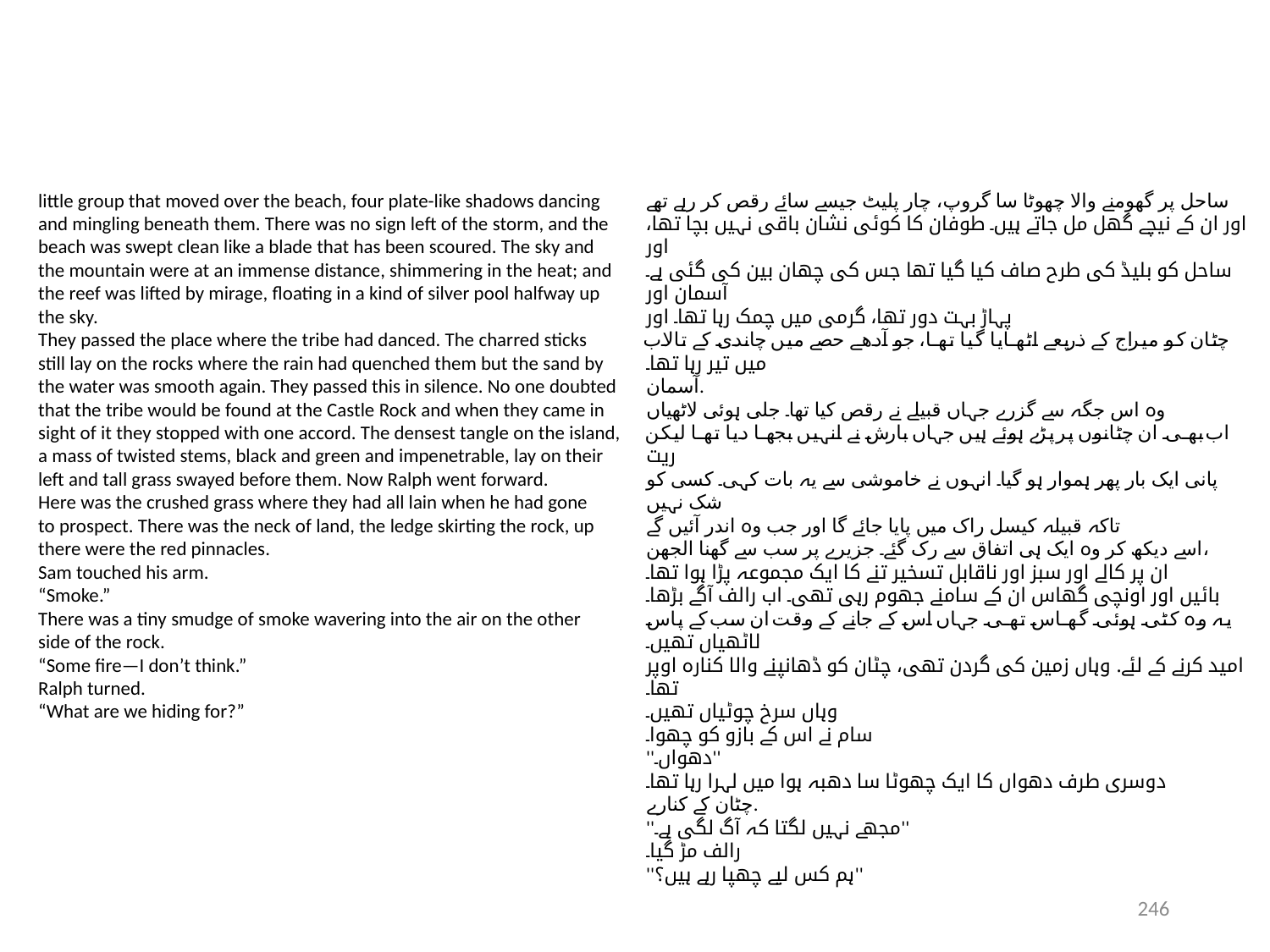

little group that moved over the beach, four plate-like shadows dancing
and mingling beneath them. There was no sign left of the storm, and the
beach was swept clean like a blade that has been scoured. The sky and
the mountain were at an immense distance, shimmering in the heat; and
the reef was lifted by mirage, floating in a kind of silver pool halfway up
the sky.
They passed the place where the tribe had danced. The charred sticks
still lay on the rocks where the rain had quenched them but the sand by
the water was smooth again. They passed this in silence. No one doubted
that the tribe would be found at the Castle Rock and when they came in
sight of it they stopped with one accord. The densest tangle on the island,
a mass of twisted stems, black and green and impenetrable, lay on their
left and tall grass swayed before them. Now Ralph went forward.
Here was the crushed grass where they had all lain when he had gone
to prospect. There was the neck of land, the ledge skirting the rock, up
there were the red pinnacles.
Sam touched his arm.
“Smoke.”
There was a tiny smudge of smoke wavering into the air on the other
side of the rock.
“Some fire—I don’t think.”
Ralph turned.
“What are we hiding for?”
ساحل پر گھومنے والا چھوٹا سا گروپ، چار پلیٹ جیسے سائے رقص کر رہے تھے
اور ان کے نیچے گھل مل جاتے ہیں۔ طوفان کا کوئی نشان باقی نہیں بچا تھا، اور
ساحل کو بلیڈ کی طرح صاف کیا گیا تھا جس کی چھان بین کی گئی ہے۔ آسمان اور
پہاڑ بہت دور تھا، گرمی میں چمک رہا تھا۔ اور
چٹان کو میراج کے ذریعے اٹھایا گیا تھا، جو آدھے حصے میں چاندی کے تالاب میں تیر رہا تھا۔
آسمان.
وہ اس جگہ سے گزرے جہاں قبیلے نے رقص کیا تھا۔ جلی ہوئی لاٹھیاں
اب بھی ان چٹانوں پر پڑے ہوئے ہیں جہاں بارش نے انہیں بجھا دیا تھا لیکن ریت
پانی ایک بار پھر ہموار ہو گیا۔ انہوں نے خاموشی سے یہ بات کہی۔ کسی کو شک نہیں
تاکہ قبیلہ کیسل راک میں پایا جائے گا اور جب وہ اندر آئیں گے
اسے دیکھ کر وہ ایک ہی اتفاق سے رک گئے۔ جزیرے پر سب سے گھنا الجھن،
ان پر کالے اور سبز اور ناقابل تسخیر تنے کا ایک مجموعہ پڑا ہوا تھا۔
بائیں اور اونچی گھاس ان کے سامنے جھوم رہی تھی۔ اب رالف آگے بڑھا۔
یہ وہ کٹی ہوئی گھاس تھی جہاں اس کے جانے کے وقت ان سب کے پاس لاٹھیاں تھیں۔
امید کرنے کے لئے. وہاں زمین کی گردن تھی، چٹان کو ڈھانپنے والا کنارہ اوپر تھا۔
وہاں سرخ چوٹیاں تھیں۔
سام نے اس کے بازو کو چھوا۔
''دھواں۔''
دوسری طرف دھواں کا ایک چھوٹا سا دھبہ ہوا میں لہرا رہا تھا۔
چٹان کے کنارے.
''مجھے نہیں لگتا کہ آگ لگی ہے۔''
رالف مڑ گیا۔
''ہم کس لیے چھپا رہے ہیں؟''

246